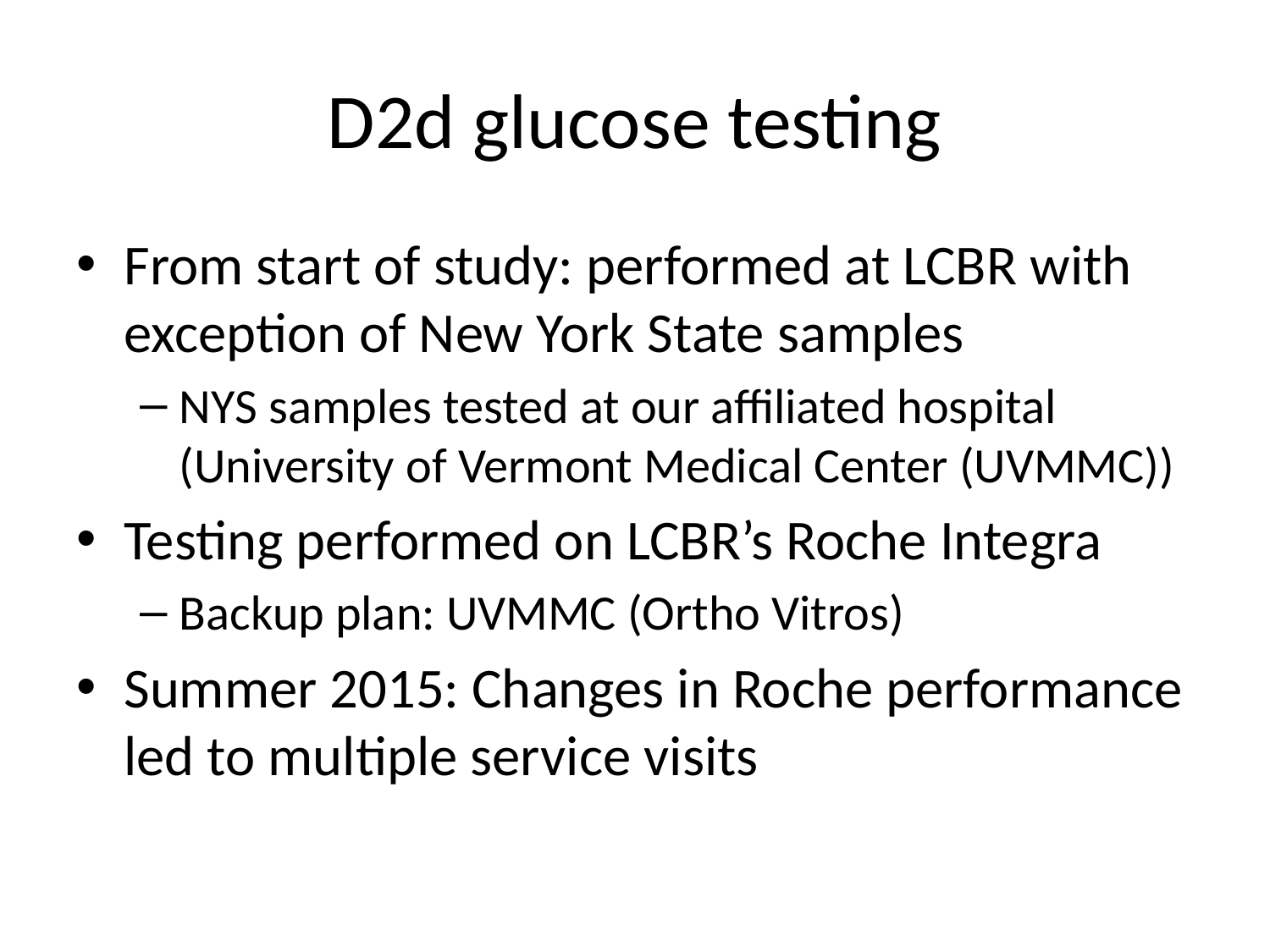

# D2d glucose testing
From start of study: performed at LCBR with exception of New York State samples
NYS samples tested at our affiliated hospital (University of Vermont Medical Center (UVMMC))
Testing performed on LCBR’s Roche Integra
Backup plan: UVMMC (Ortho Vitros)
Summer 2015: Changes in Roche performance led to multiple service visits